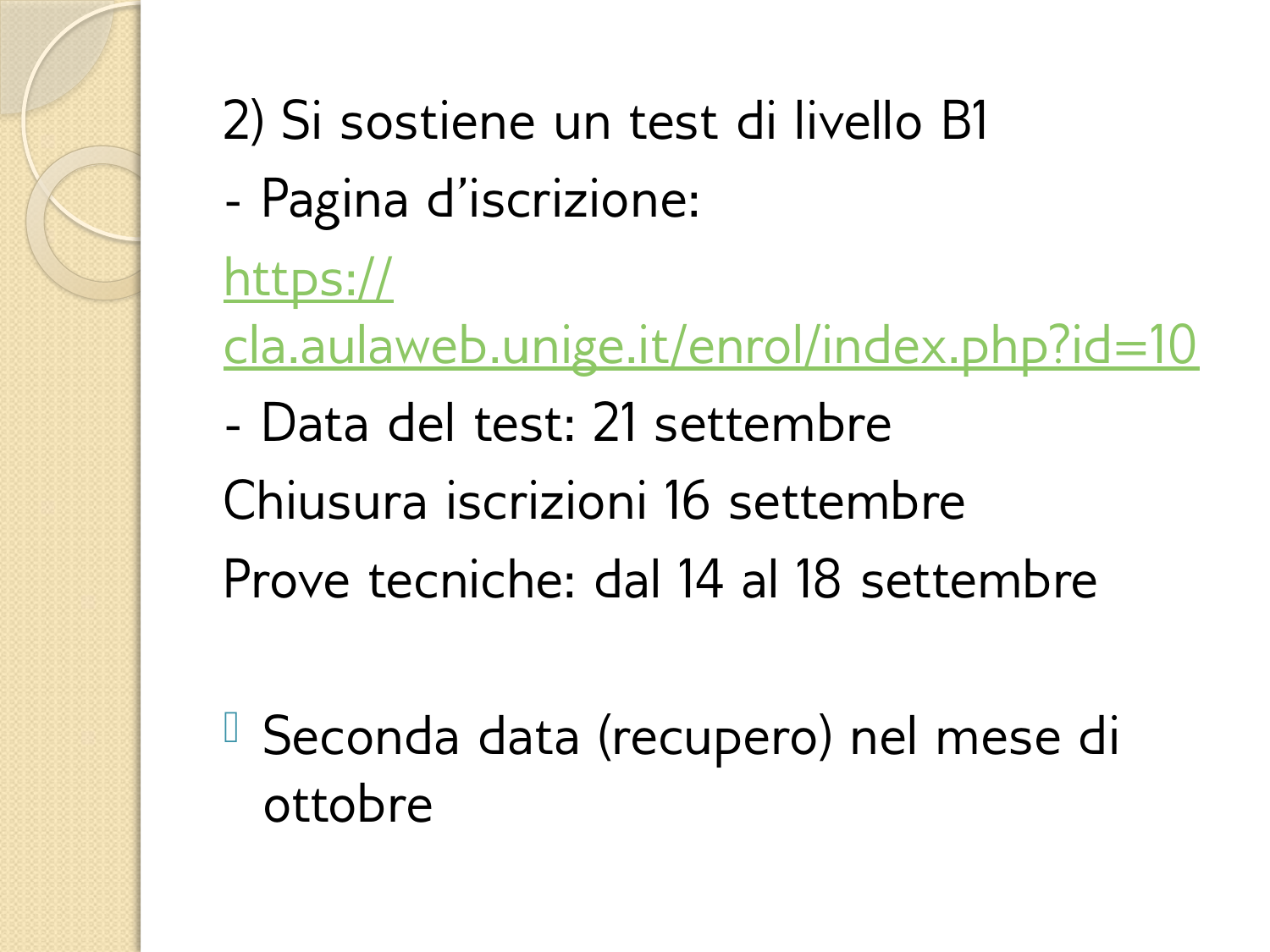

2) Si sostiene un test di livello B1
- Pagina d’iscrizione:
https://cla.aulaweb.unige.it/enrol/index.php?id=10
- Data del test: 21 settembre
Chiusura iscrizioni 16 settembre
Prove tecniche: dal 14 al 18 settembre

Seconda data (recupero) nel mese di ottobre